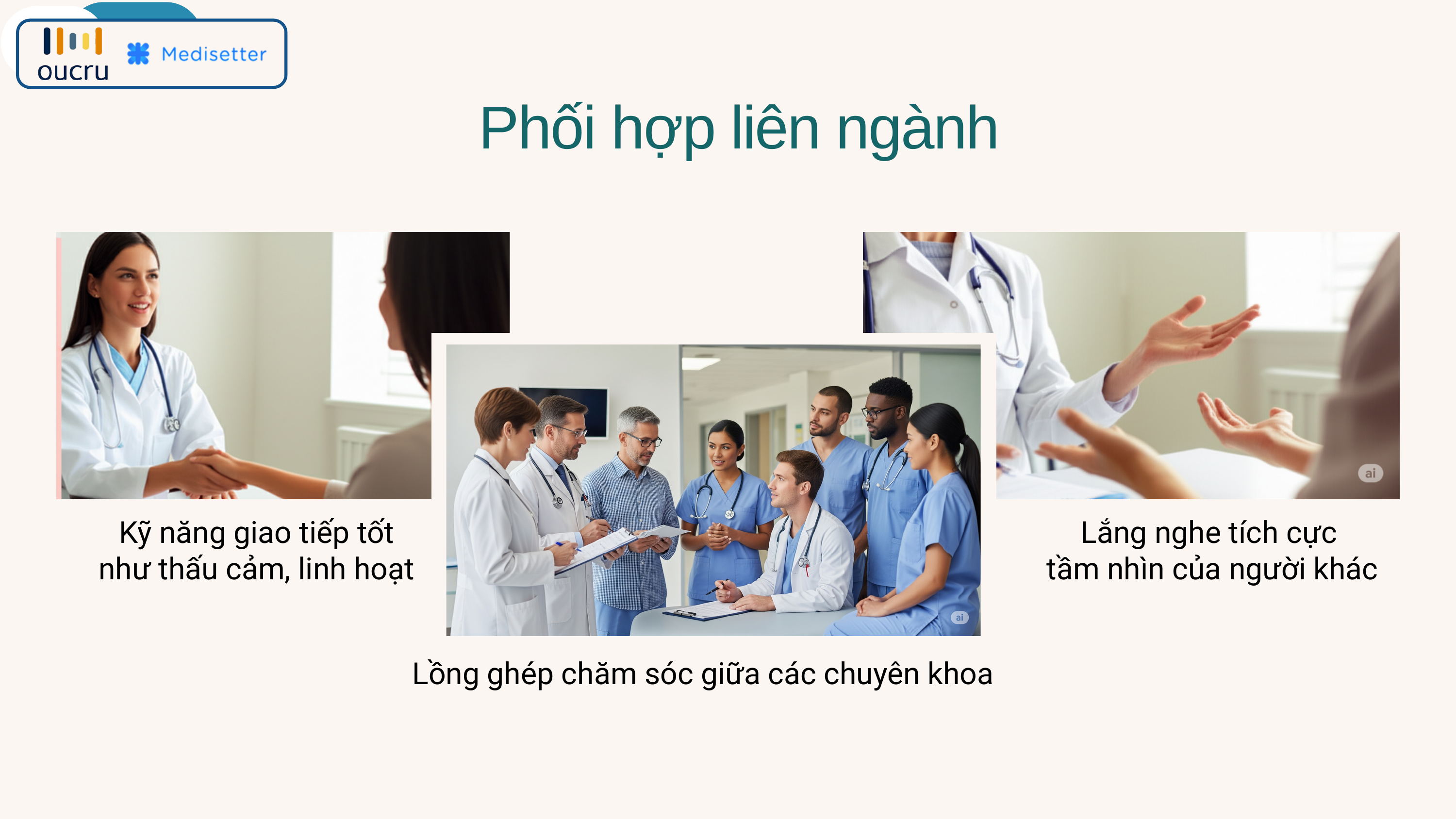

Phối hợp liên ngành

Kỹ năng giao tiếp tốt như thấu cảm, linh hoạt
Lắng nghe tích cực
tầm nhìn của người khác
Lồng ghép chăm sóc giữa các chuyên khoa